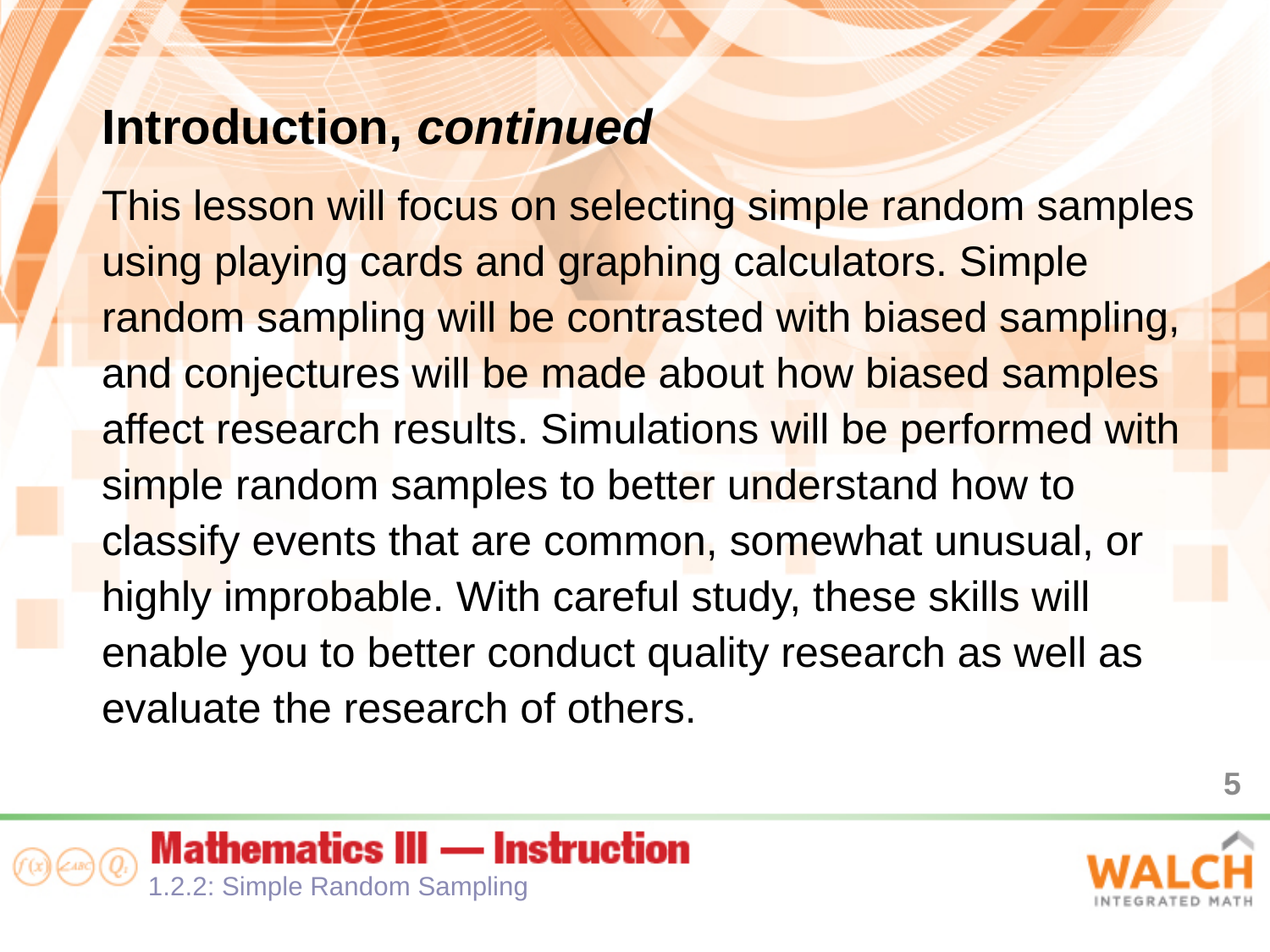

Introduction, continued
This lesson will focus on selecting simple random samples using playing cards and graphing calculators. Simple random sampling will be contrasted with biased sampling, and conjectures will be made about how biased samples affect research results. Simulations will be performed with simple random samples to better understand how to classify events that are common, somewhat unusual, or highly improbable. With careful study, these skills will enable you to better conduct quality research as well as evaluate the research of others.
5
1.2.2: Simple Random Sampling